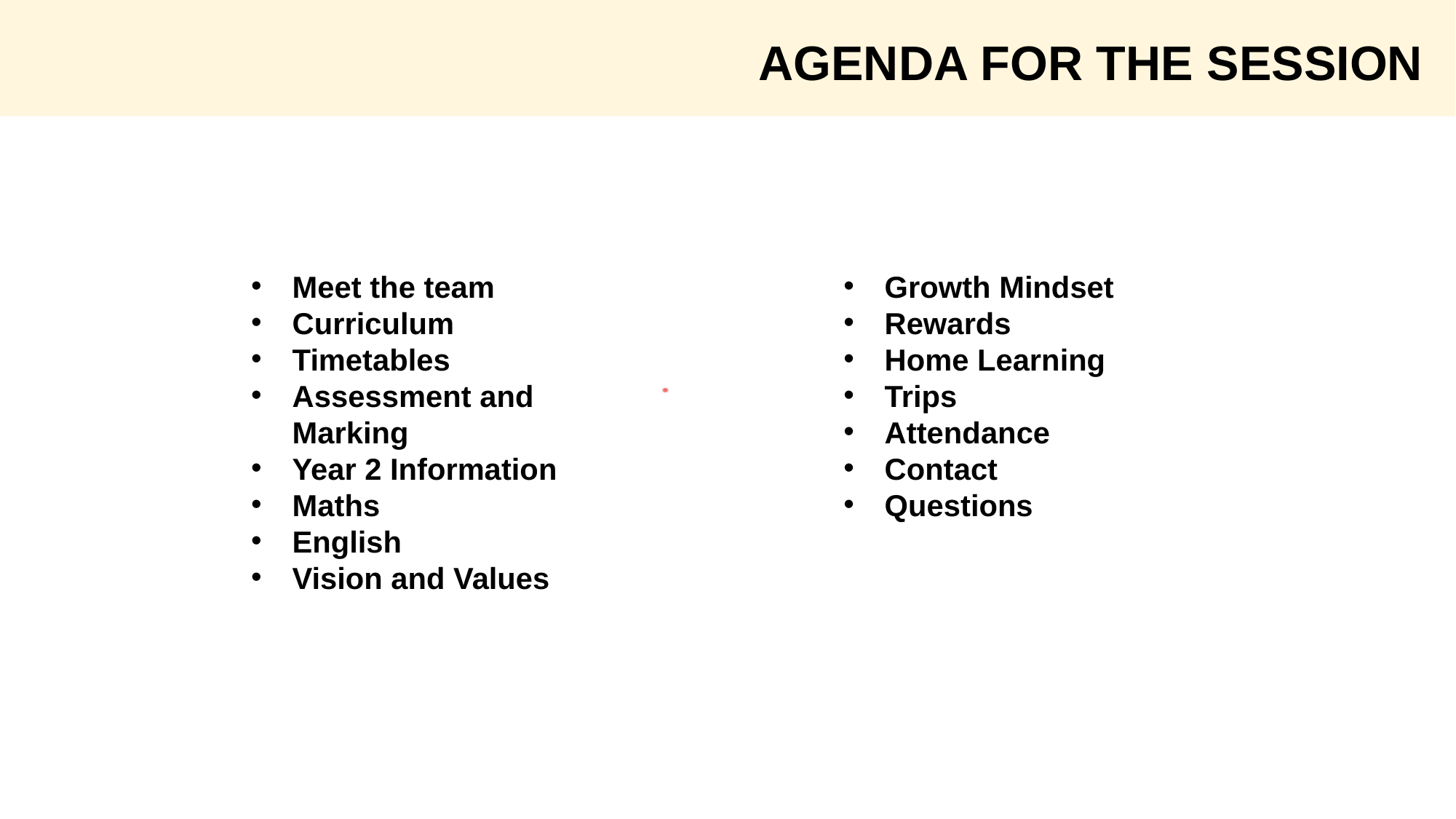

AGENDA FOR THE SESSION

Meet the team
Curriculum
Timetables
Assessment and Marking
Year 2 Information
Maths
English
Vision and Values

Growth Mindset
Rewards
Home Learning
Trips
Attendance
Contact
Questions